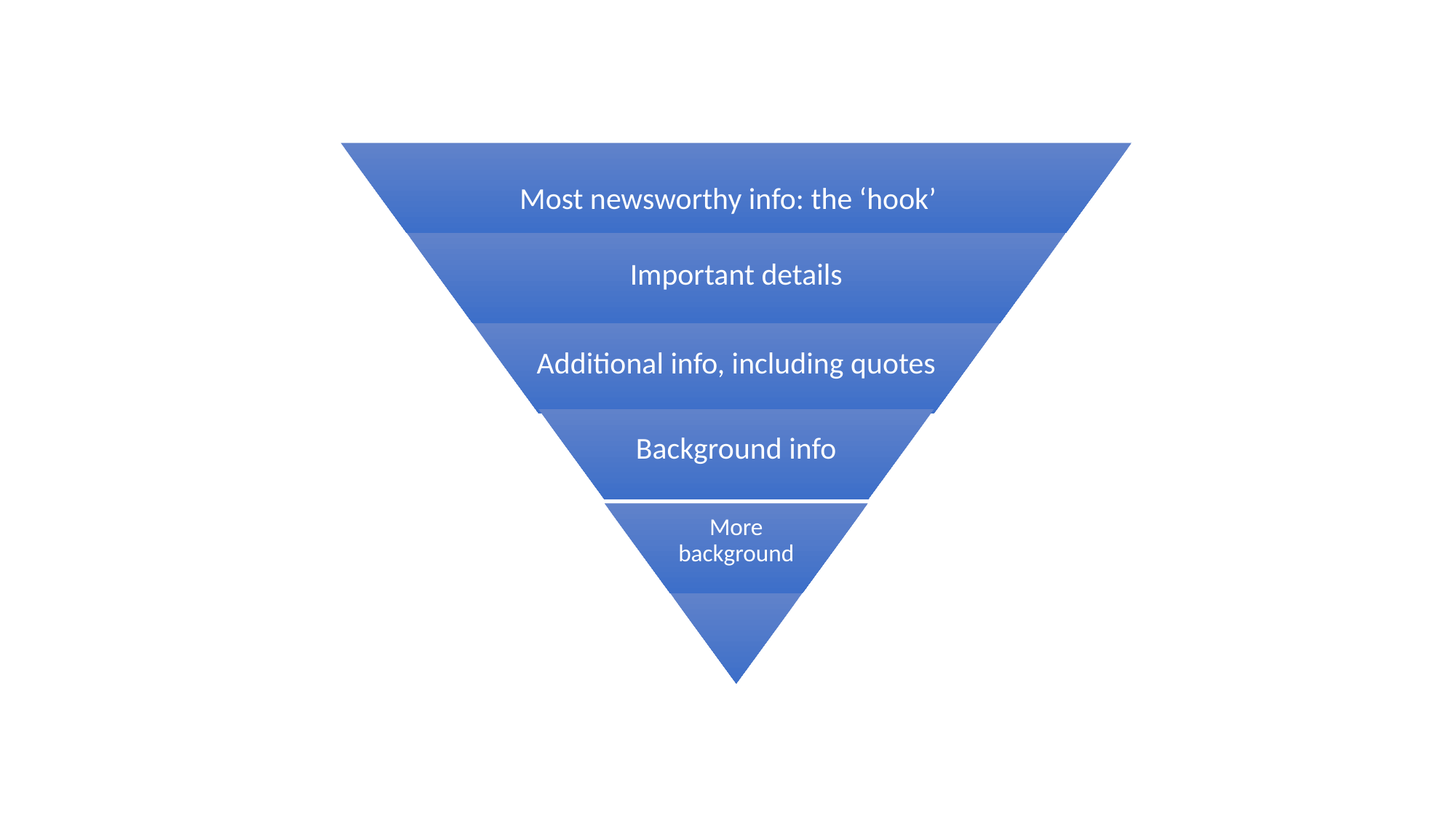

Most newsworthy info: the ‘hook’
Important details
Additional info, including quotes
Background info
More background